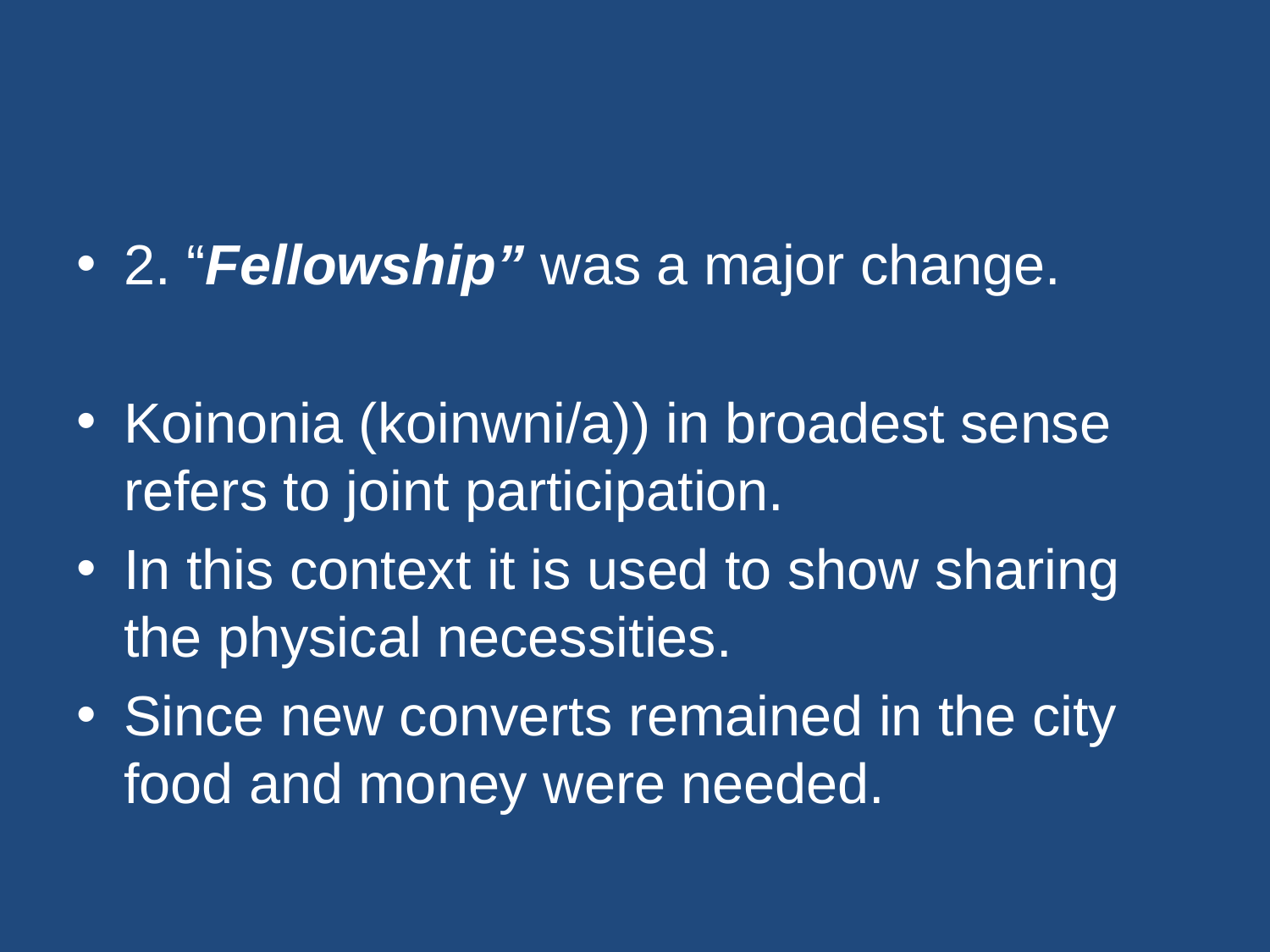

#
2. “Fellowship” was a major change.

Koinonia (koinwni/a)) in broadest sense refers to joint participation.
In this context it is used to show sharing the physical necessities.
Since new converts remained in the city food and money were needed.